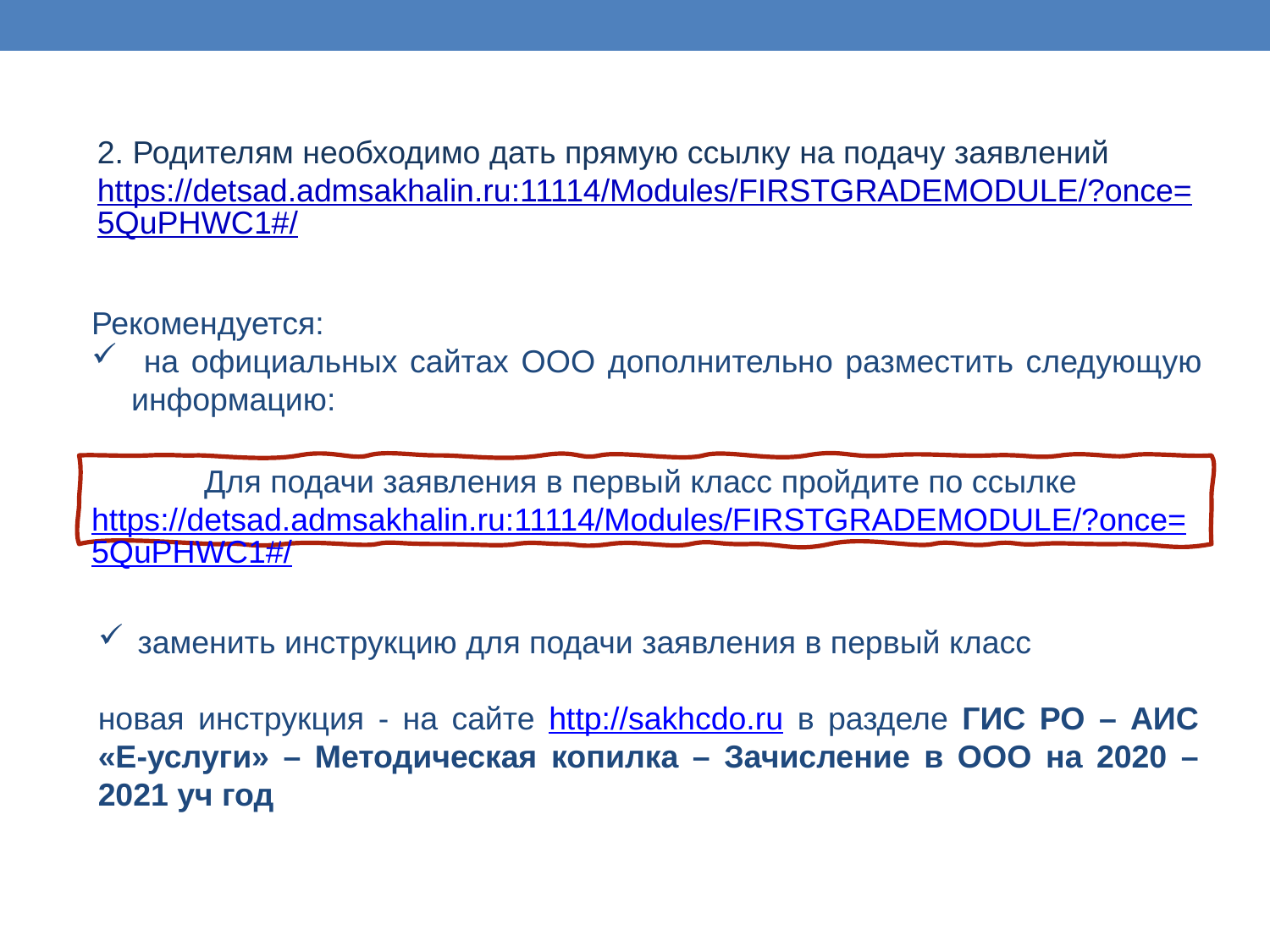

2. Родителям необходимо дать прямую ссылку на подачу заявлений
https://detsad.admsakhalin.ru:11114/Modules/FIRSTGRADEMODULE/?once=5QuPHWC1#/
Рекомендуется:
 на официальных сайтах ООО дополнительно разместить следующую информацию:
Для подачи заявления в первый класс пройдите по ссылке
https://detsad.admsakhalin.ru:11114/Modules/FIRSTGRADEMODULE/?once=5QuPHWC1#/
заменить инструкцию для подачи заявления в первый класс

новая инструкция - на сайте http://sakhcdo.ru в разделе ГИС РО – АИС «Е-услуги» – Методическая копилка – Зачисление в ООО на 2020 – 2021 уч год